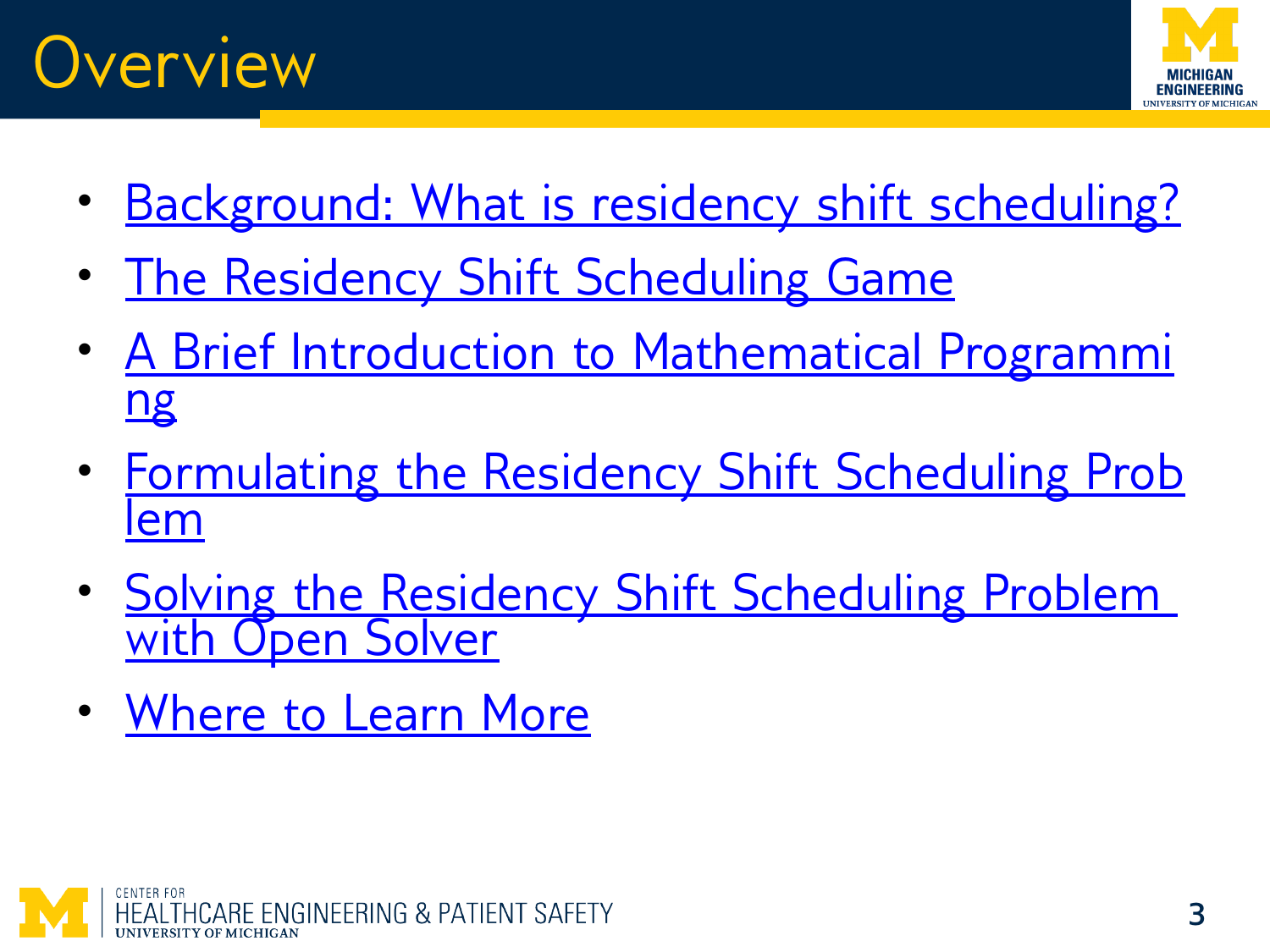

# Overview
Background: What is residency shift scheduling?
The Residency Shift Scheduling Game
A Brief Introduction to Mathematical Programming
Formulating the Residency Shift Scheduling Problem
Solving the Residency Shift Scheduling Problem with Open Solver
Where to Learn More

3